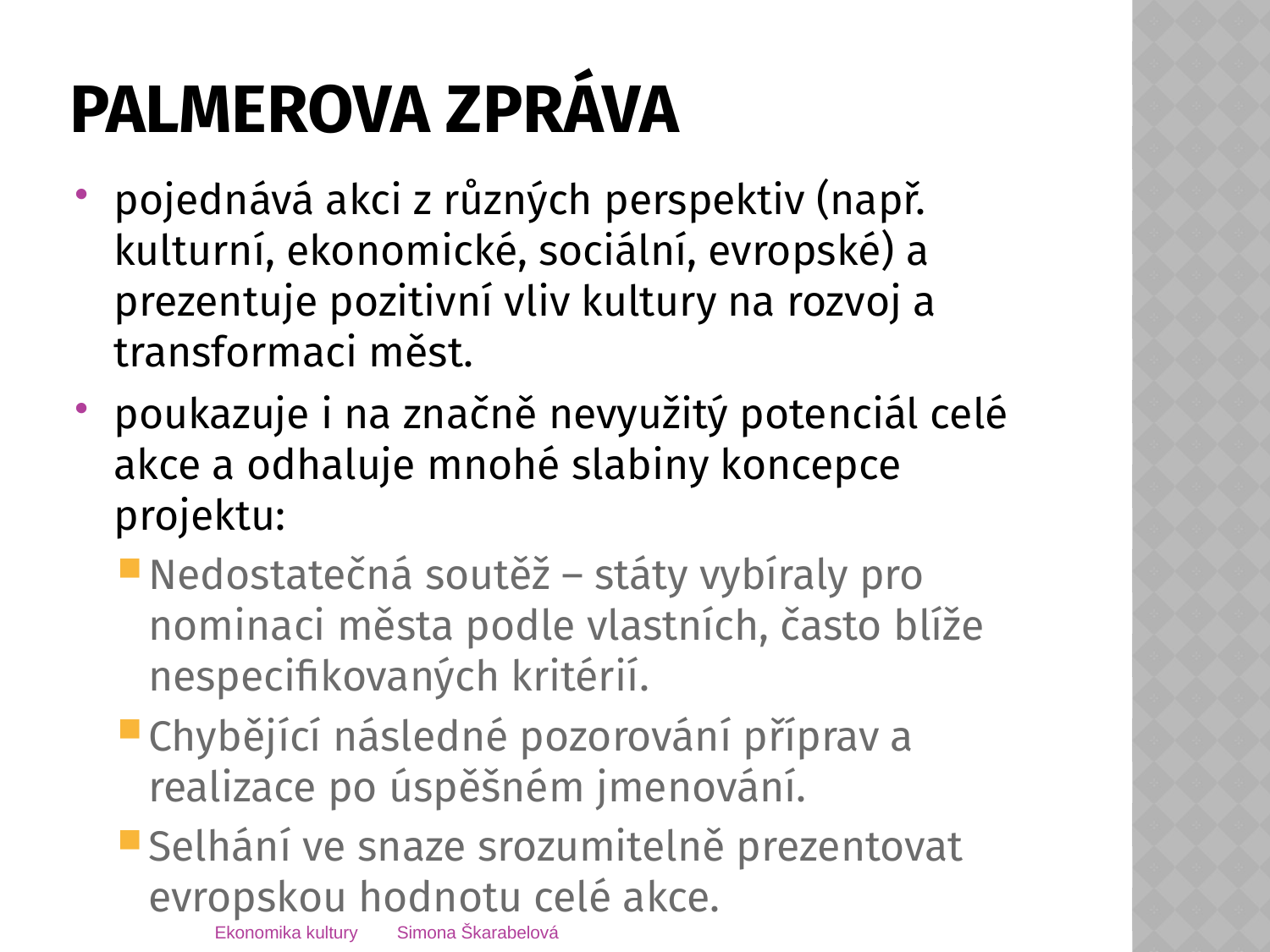

# Palmerova zpráva
pojednává akci z různých perspektiv (např. kulturní, ekonomické, sociální, evropské) a prezentuje pozitivní vliv kultury na rozvoj a transformaci měst.
poukazuje i na značně nevyužitý potenciál celé akce a odhaluje mnohé slabiny koncepce projektu:
Nedostatečná soutěž – státy vybíraly pro nominaci města podle vlastních, často blíže nespecifikovaných kritérií.
Chybějící následné pozorování příprav a realizace po úspěšném jmenování.
Selhání ve snaze srozumitelně prezentovat evropskou hodnotu celé akce.

Ekonomika kultury        Simona Škarabelová